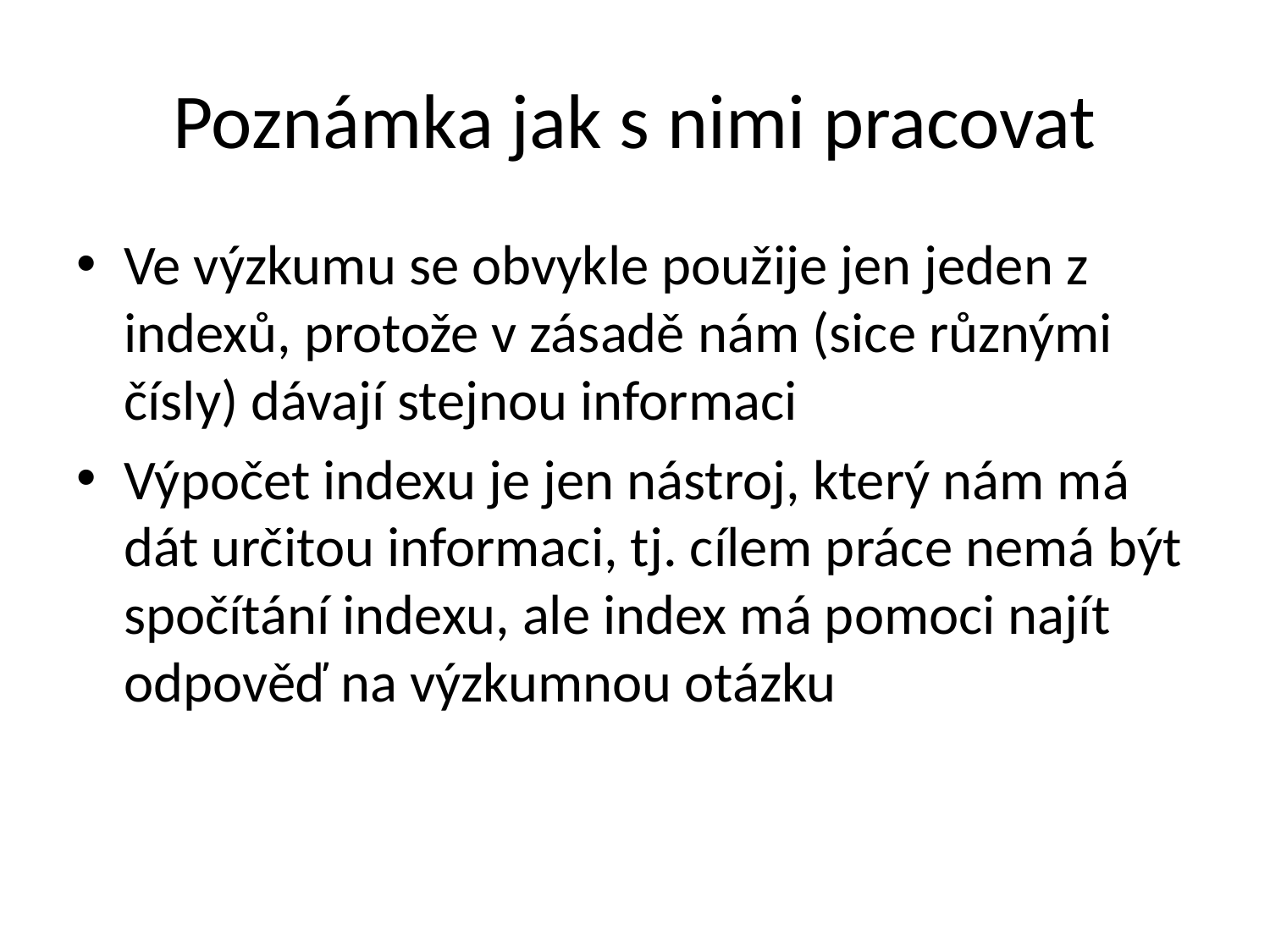

# Poznámka jak s nimi pracovat
Ve výzkumu se obvykle použije jen jeden z indexů, protože v zásadě nám (sice různými čísly) dávají stejnou informaci
Výpočet indexu je jen nástroj, který nám má dát určitou informaci, tj. cílem práce nemá být spočítání indexu, ale index má pomoci najít odpověď na výzkumnou otázku